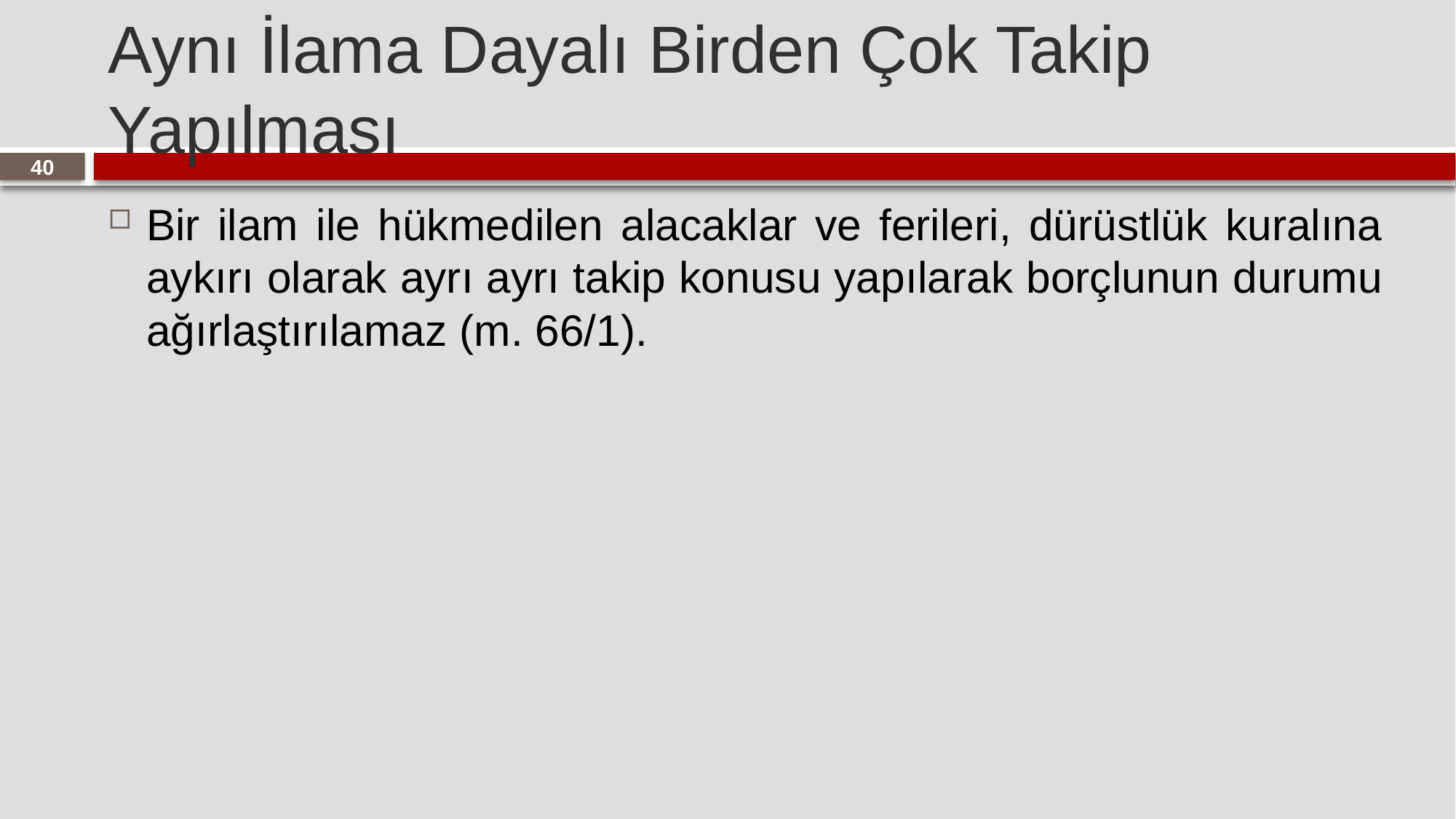

# Aynı İlama Dayalı Birden Çok Takip Yapılması
40
Bir ilam ile hükmedilen alacaklar ve ferileri, dürüstlük kuralına aykırı olarak ayrı ayrı takip konusu yapılarak borçlunun durumu ağırlaştırılamaz (m. 66/1).